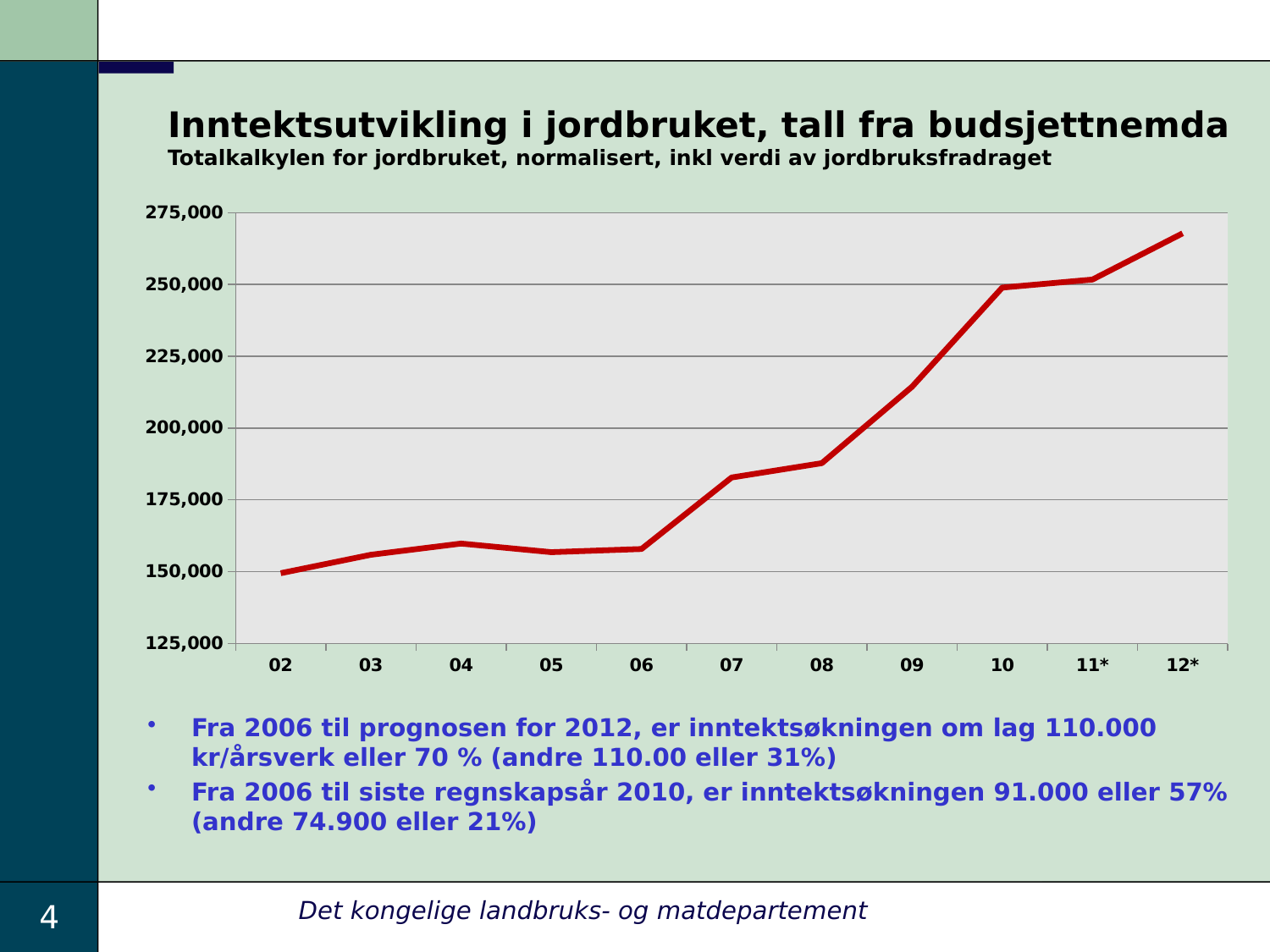

# Inntektsutvikling i jordbruket, tall fra budsjettnemda Totalkalkylen for jordbruket, normalisert, inkl verdi av jordbruksfradraget

### Chart

| Category |  |
|---|---|
| 02 | 149500.0 |
| 03 | 155900.0 |
| 04 | 159800.0 |
| 05 | 156800.0 |
| 06 | 157900.0 |
| 07 | 182800.0 |
| 08 | 187800.0 |
| 09 | 214400.0 |
| 10 | 248900.0 |
| 11* | 251700.0 |
| 12* | 267800.0 |
Fra 2006 til prognosen for 2012, er inntektsøkningen om lag 110.000 kr/årsverk eller 70 % (andre 110.00 eller 31%)
Fra 2006 til siste regnskapsår 2010, er inntektsøkningen 91.000 eller 57% (andre 74.900 eller 21%)